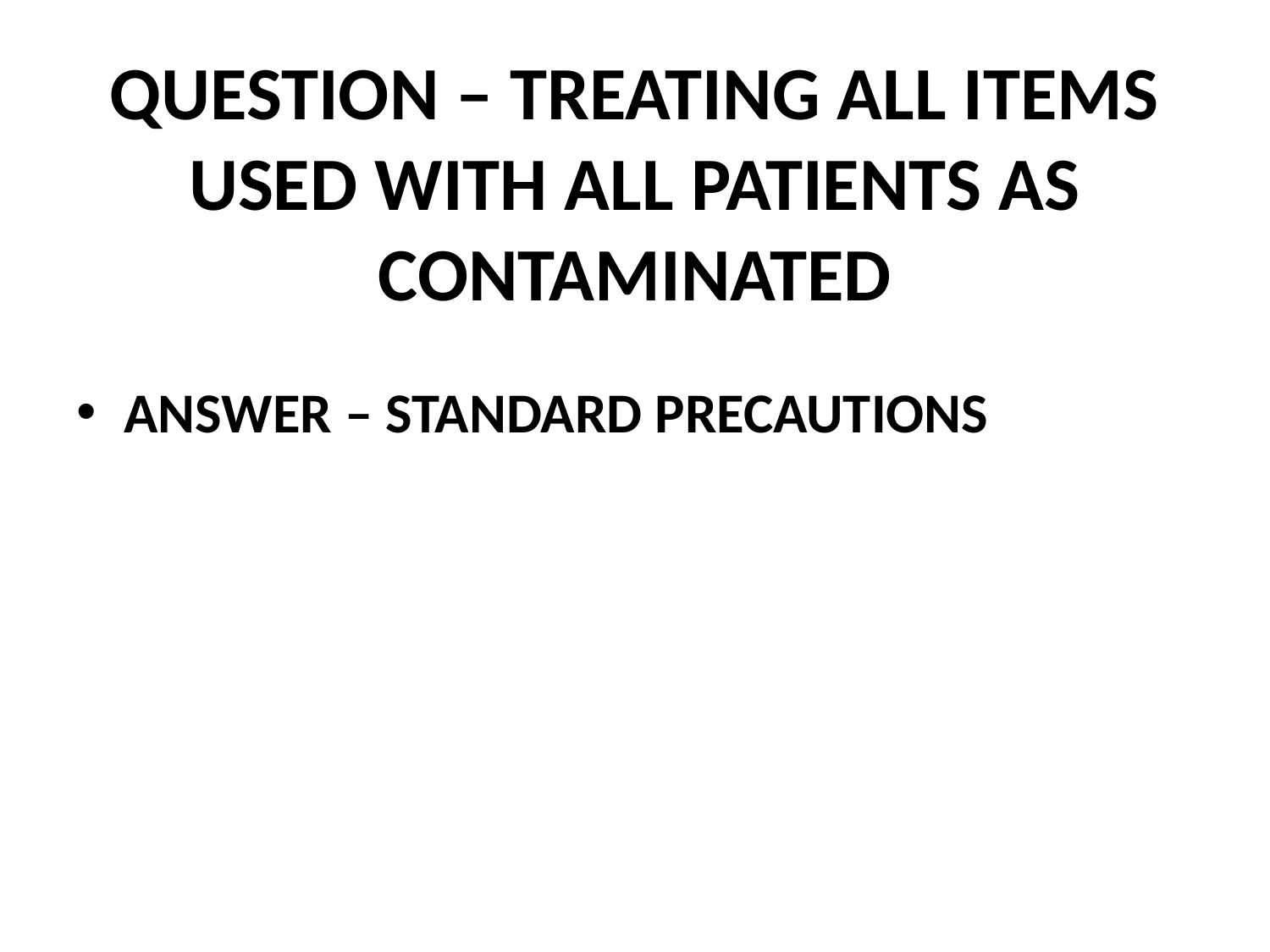

# QUESTION – TREATING ALL ITEMS USED WITH ALL PATIENTS AS CONTAMINATED
ANSWER – STANDARD PRECAUTIONS